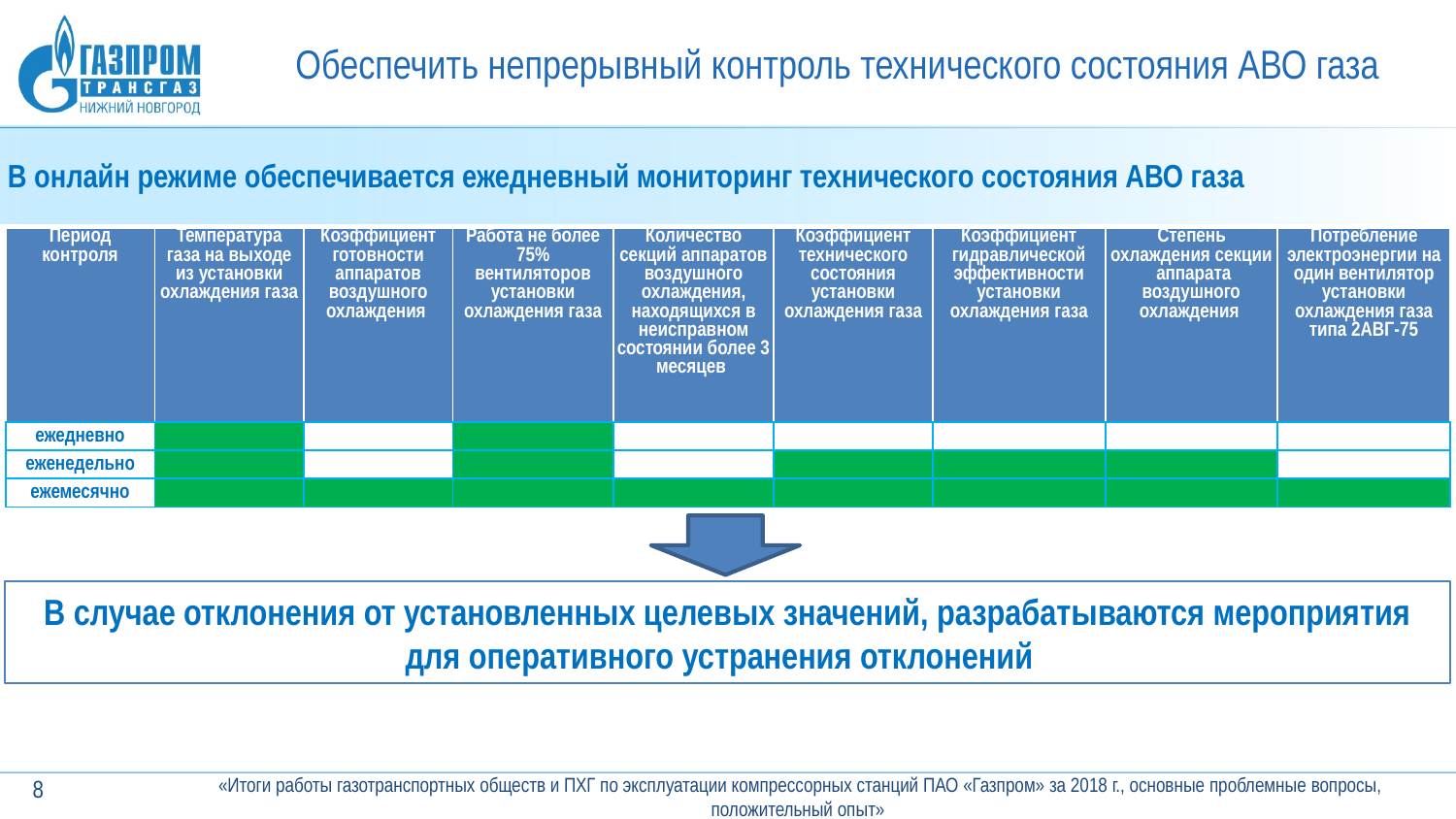

Обеспечить непрерывный контроль технического состояния АВО газа
 В онлайн режиме обеспечивается ежедневный мониторинг технического состояния АВО газа
| Период контроля | Температура газа на выходе из установки охлаждения газа | Коэффициент готовности аппаратов воздушного охлаждения | Работа не более 75% вентиляторов установки охлаждения газа | Количество секций аппаратов воздушного охлаждения, находящихся в неисправном состоянии более 3 месяцев | Коэффициент технического состояния установки охлаждения газа | Коэффициент гидравлической эффективности установки охлаждения газа | Степень охлаждения секции аппарата воздушного охлаждения | Потребление электроэнергии на один вентилятор установки охлаждения газа типа 2АВГ-75 |
| --- | --- | --- | --- | --- | --- | --- | --- | --- |
| ежедневно |  |  |  |  |  |  |  |  |
| еженедельно |  |  |  |  |  |  |  |  |
| ежемесячно |  |  |  |  |  |  |  |  |

В случае отклонения от установленных целевых значений, разрабатываются мероприятия для оперативного устранения отклонений
8
 «Итоги работы газотранспортных обществ и ПХГ по эксплуатации компрессорных станций ПАО «Газпром» за 2018 г., основные проблемные вопросы, положительный опыт»